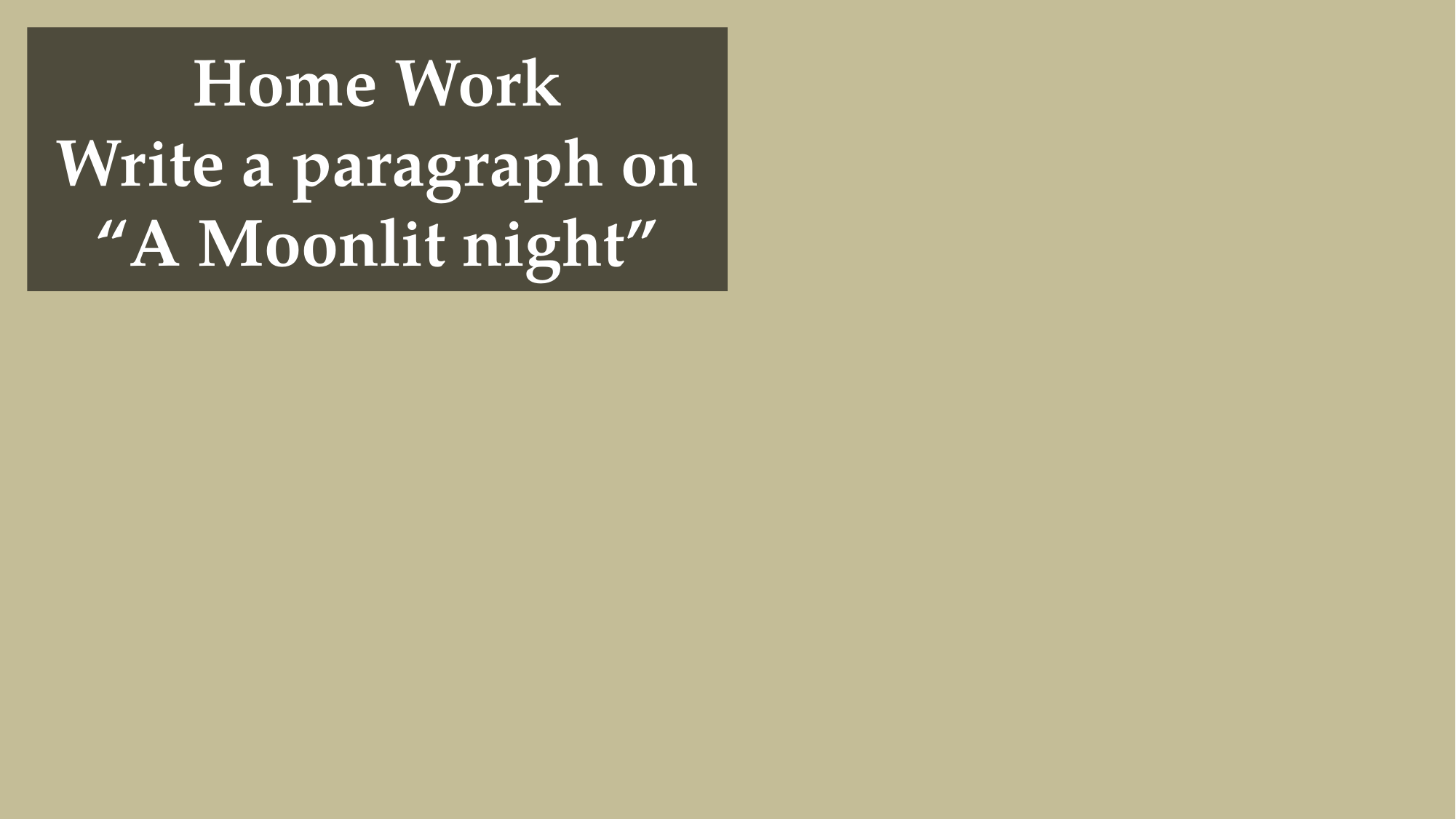

Home Work
Write a paragraph on
“A Moonlit night”